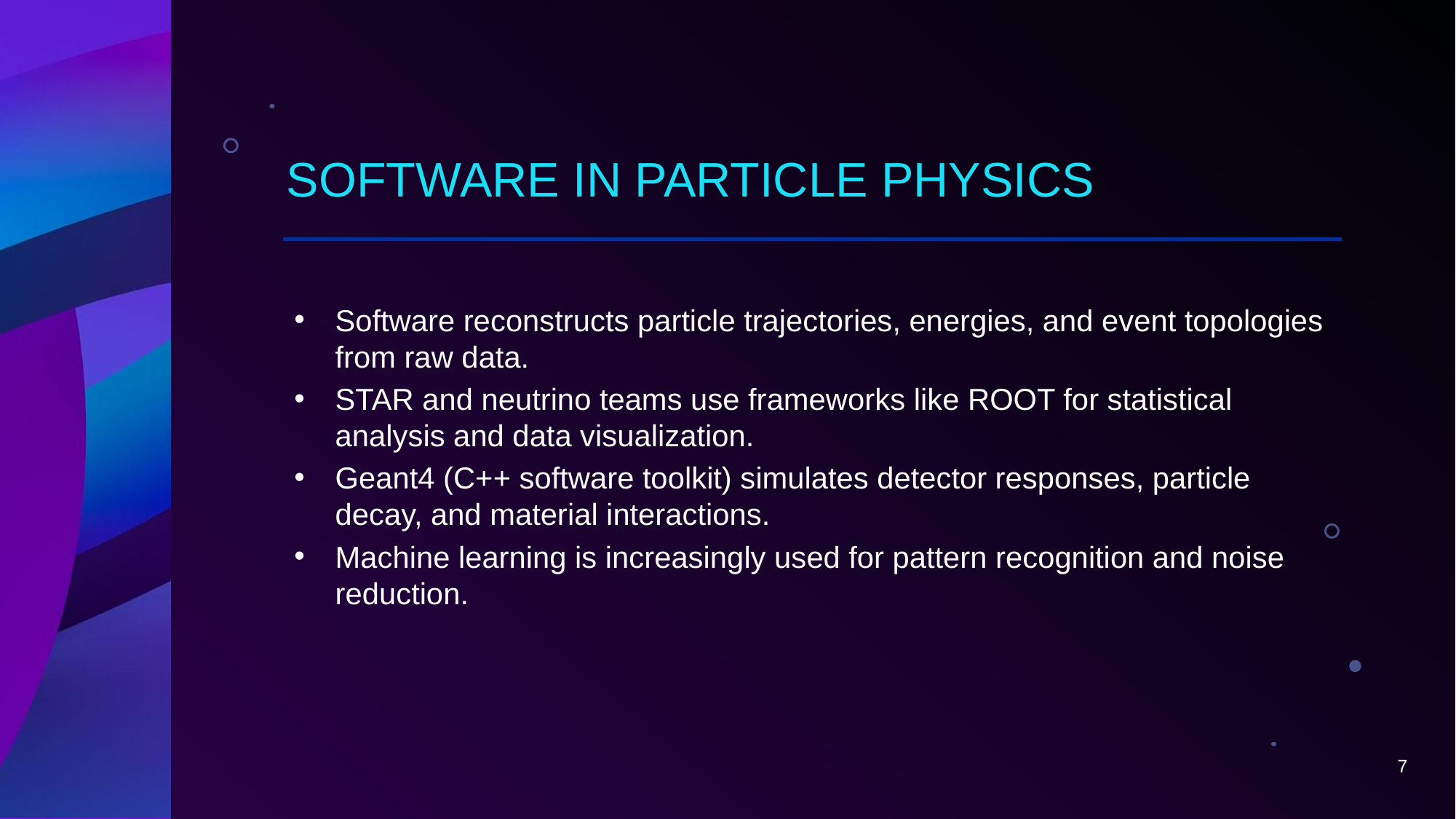

# Software in Particle Physics
Software reconstructs particle trajectories, energies, and event topologies from raw data.
STAR and neutrino teams use frameworks like ROOT for statistical analysis and data visualization.
Geant4 (C++ software toolkit) simulates detector responses, particle decay, and material interactions.
Machine learning is increasingly used for pattern recognition and noise reduction.

7